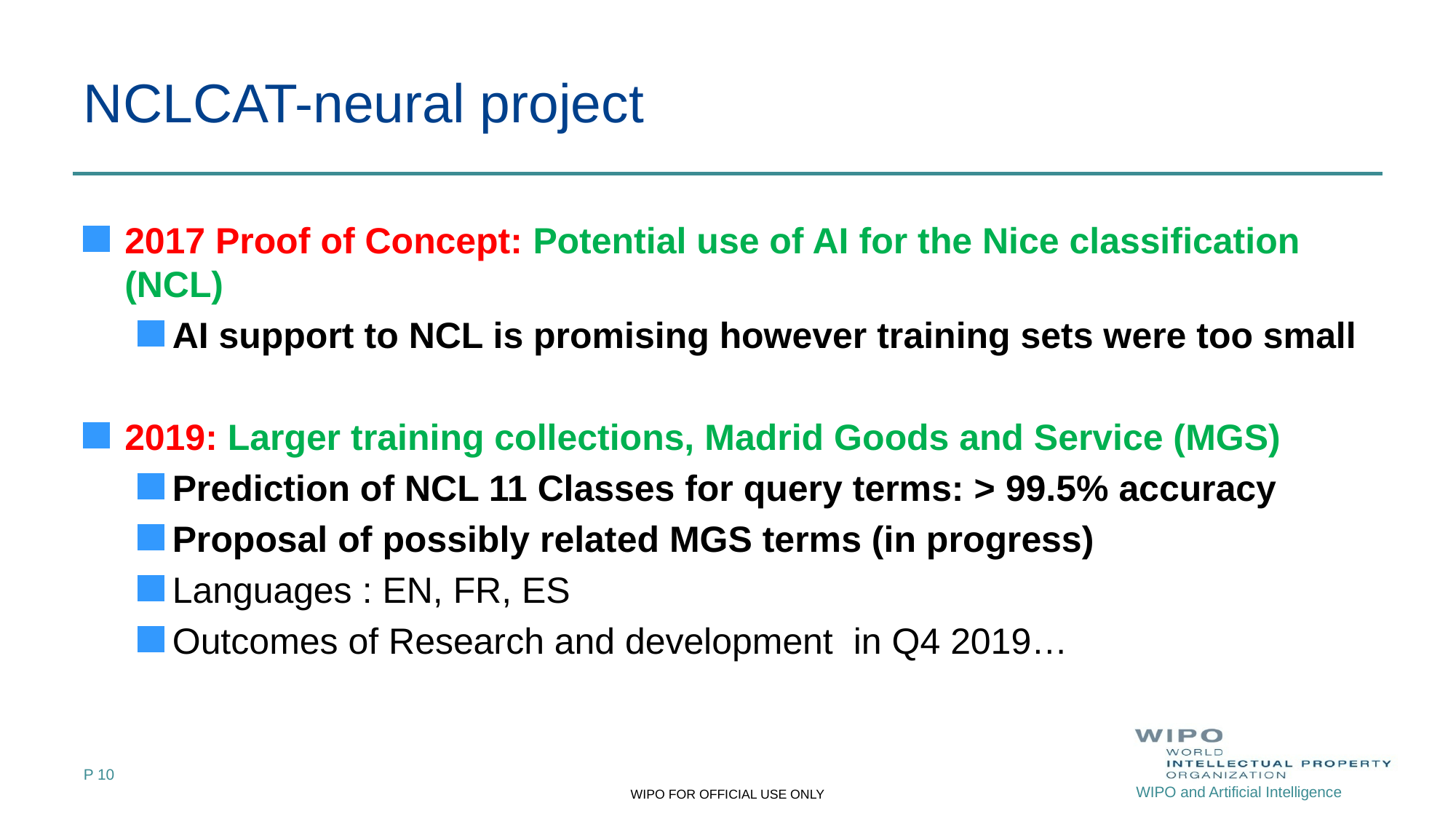

# NCLCAT-neural project
2017 Proof of Concept: Potential use of AI for the Nice classification (NCL)
AI support to NCL is promising however training sets were too small

2019: Larger training collections, Madrid Goods and Service (MGS)
Prediction of NCL 11 Classes for query terms: > 99.5% accuracy
Proposal of possibly related MGS terms (in progress)
Languages : EN, FR, ES
Outcomes of Research and development  in Q4 2019…

P 10
WIPO and Artificial Intelligence